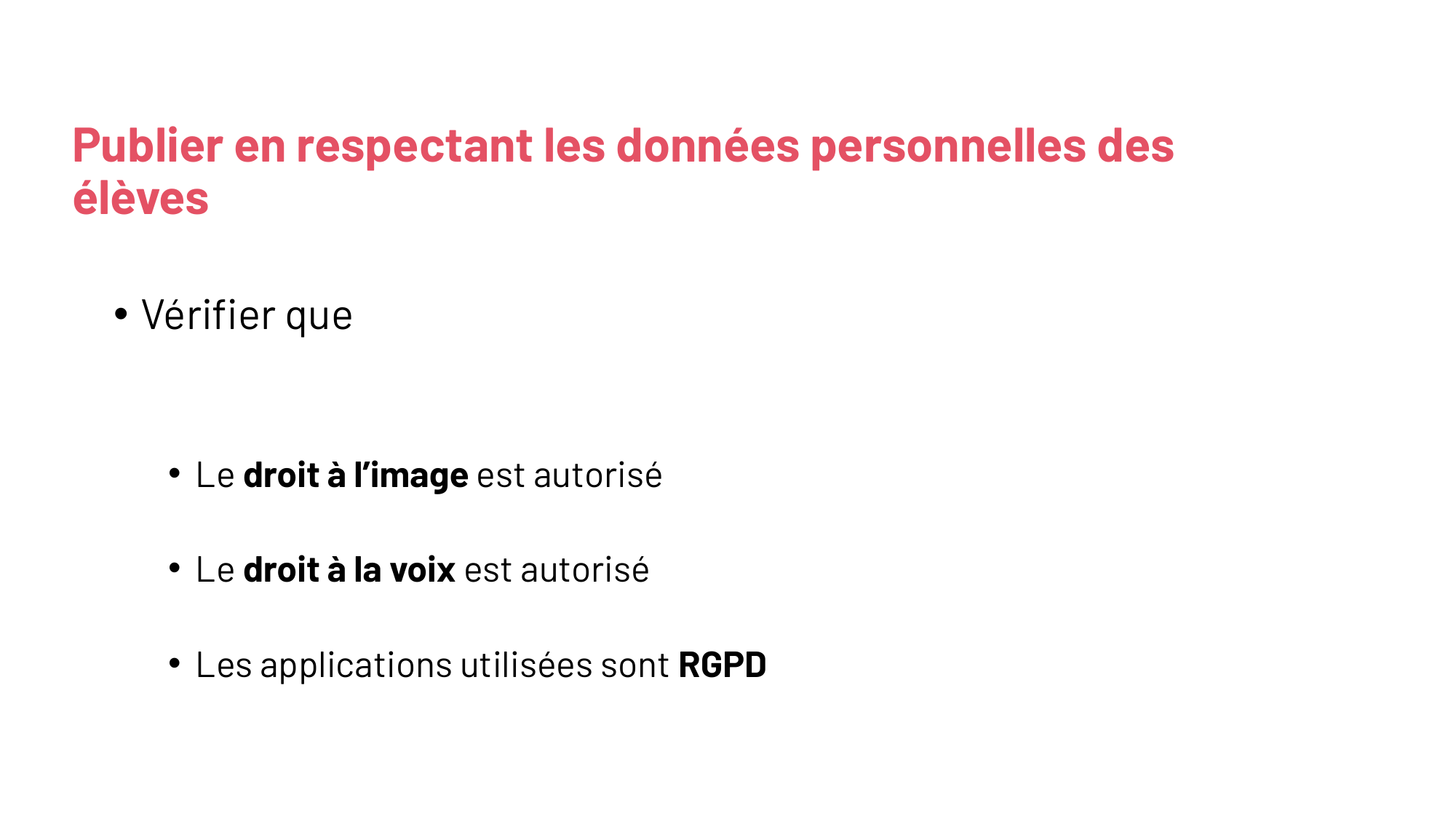

# Publier en respectant les données personnelles des élèves
Vérifier que

Le droit à l’image est autorisé
Le droit à la voix est autorisé
Les applications utilisées sont RGPD